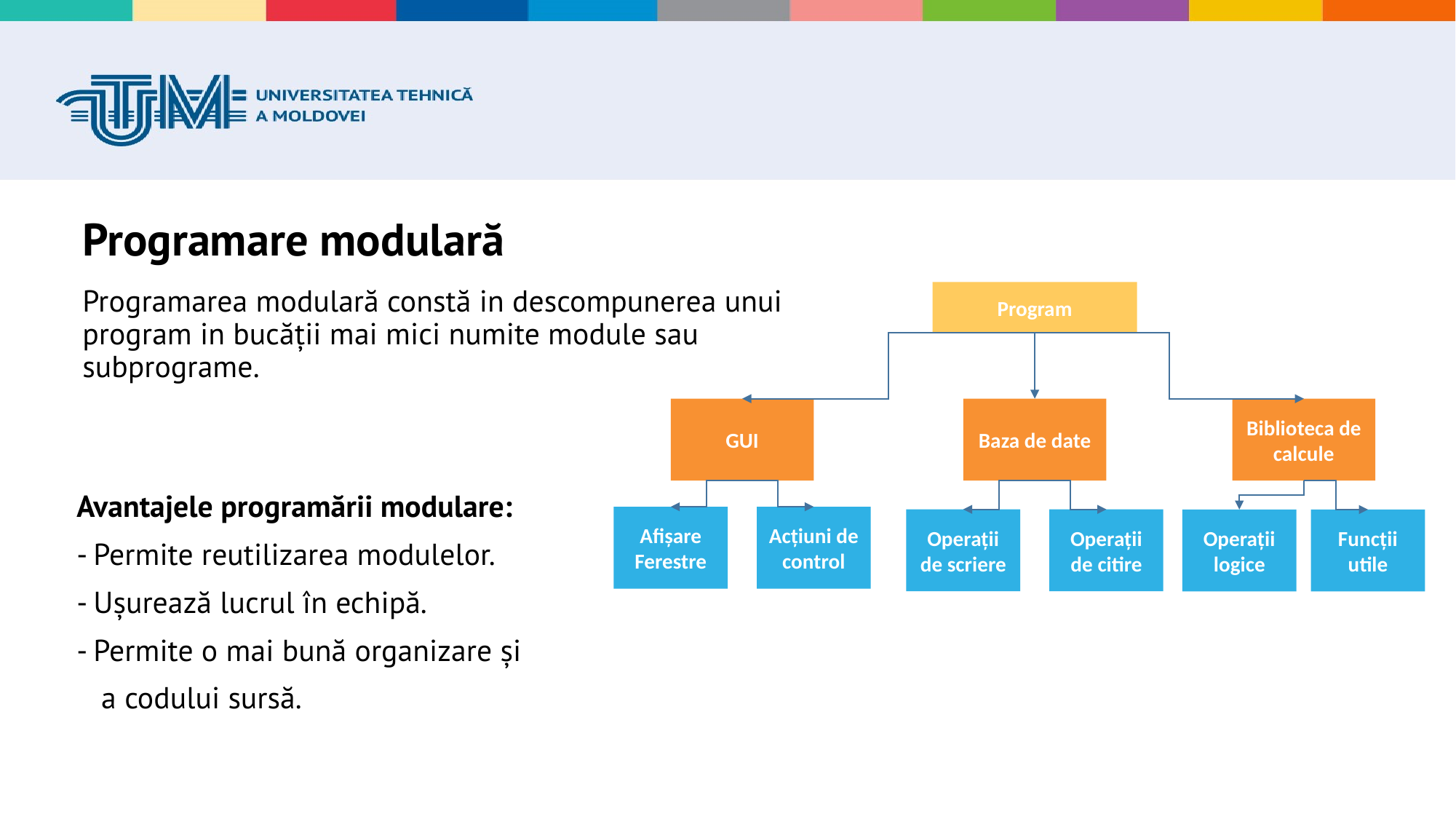

# Programare modulară
Programarea modulară constă in descompunerea unui program in bucății mai mici numite module sau subprograme.
Program
Biblioteca de calcule
GUI
Baza de date
Afișare Ferestre
Acțiuni de control
Operații de scriere
Operații de citire
Funcții utile
Operații logice
Avantajele programării modulare:
- Permite reutilizarea modulelor.
- Ușurează lucrul în echipă.
- Permite o mai bună organizare și
   a codului sursă.